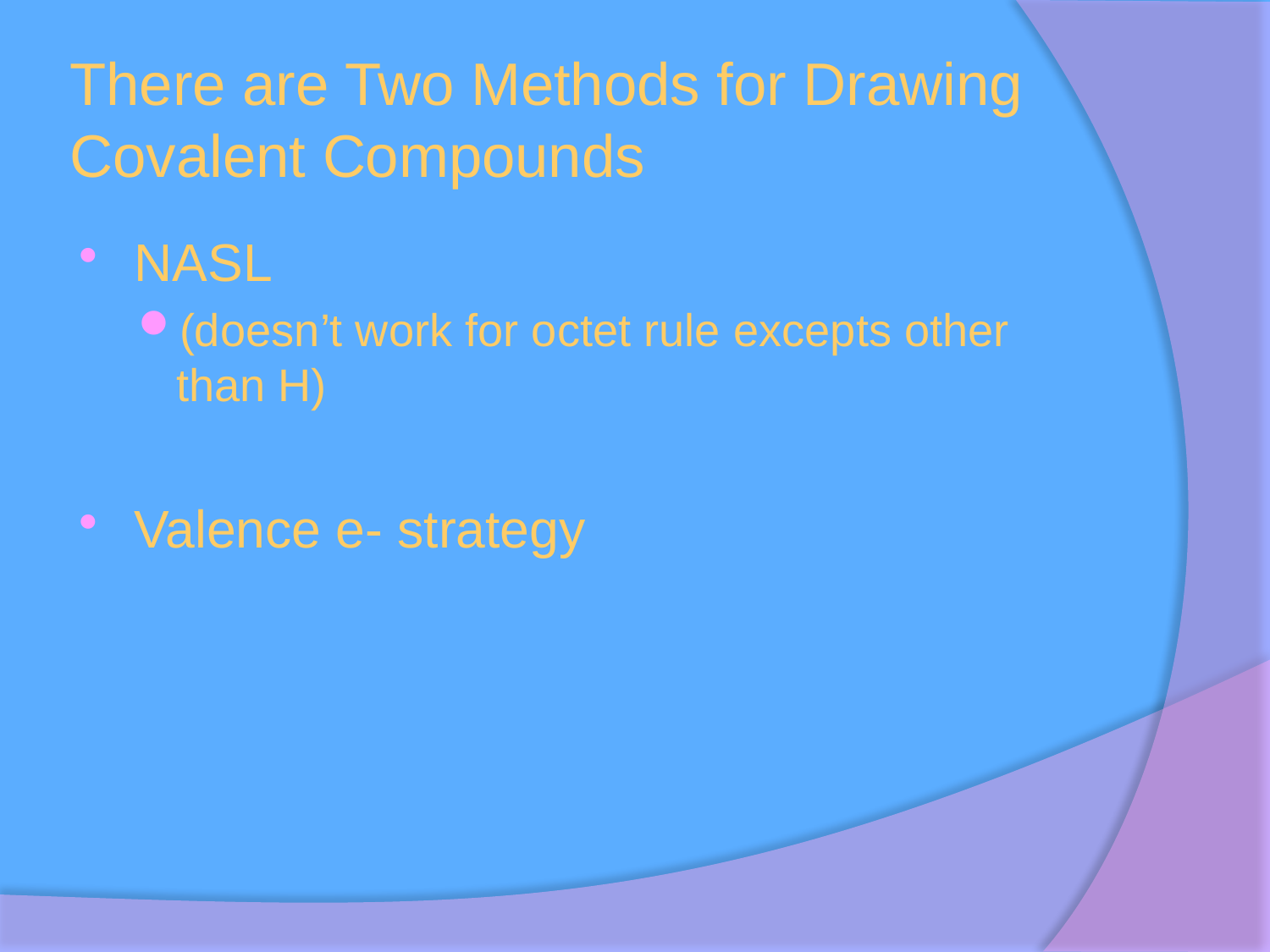

# There are Two Methods for Drawing Covalent Compounds
NASL
(doesn’t work for octet rule excepts other than H)

Valence e- strategy